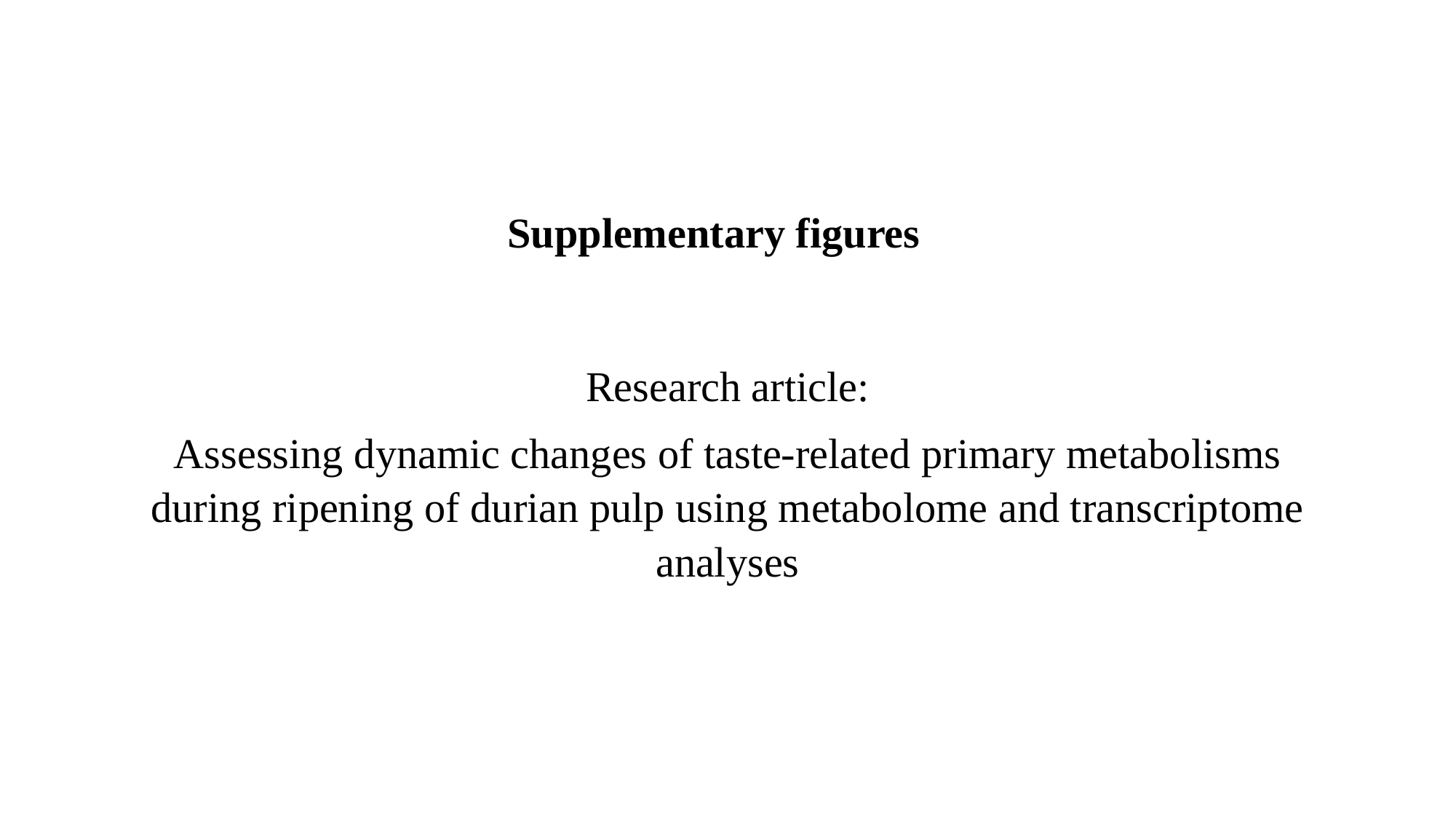

Supplementary figures
Research article:
Assessing dynamic changes of taste-related primary metabolisms during ripening of durian pulp using metabolome and transcriptome analyses